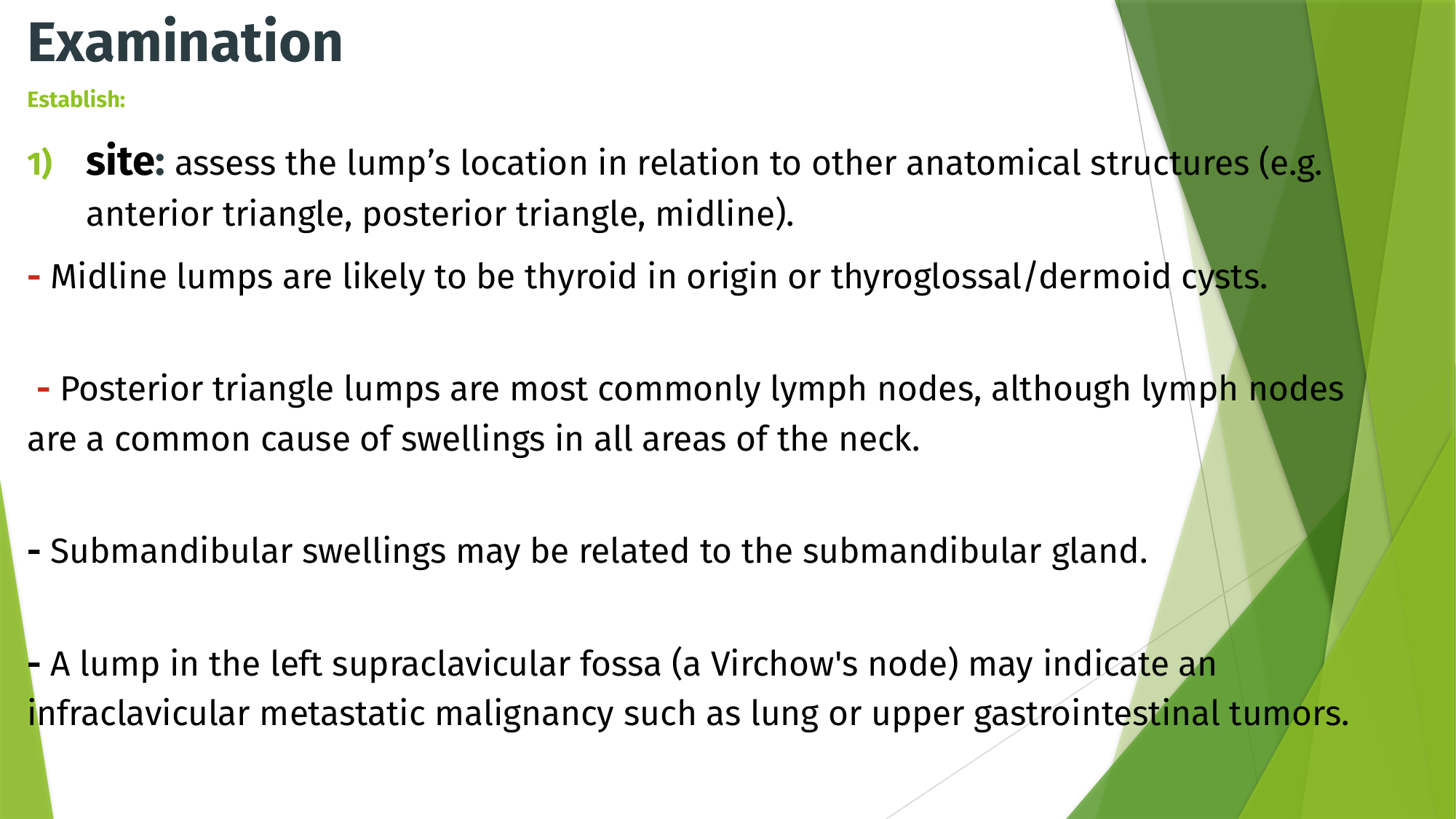

Examination
Establish:
site: assess the lump’s location in relation to other anatomical structures (e.g. anterior triangle, posterior triangle, midline).
- Midline lumps are likely to be thyroid in origin or thyroglossal/dermoid cysts.
 - Posterior triangle lumps are most commonly lymph nodes, although lymph nodes are a common cause of swellings in all areas of the neck.
- Submandibular swellings may be related to the submandibular gland.
- A lump in the left supraclavicular fossa (a Virchow's node) may indicate an infraclavicular metastatic malignancy such as lung or upper gastrointestinal tumors.